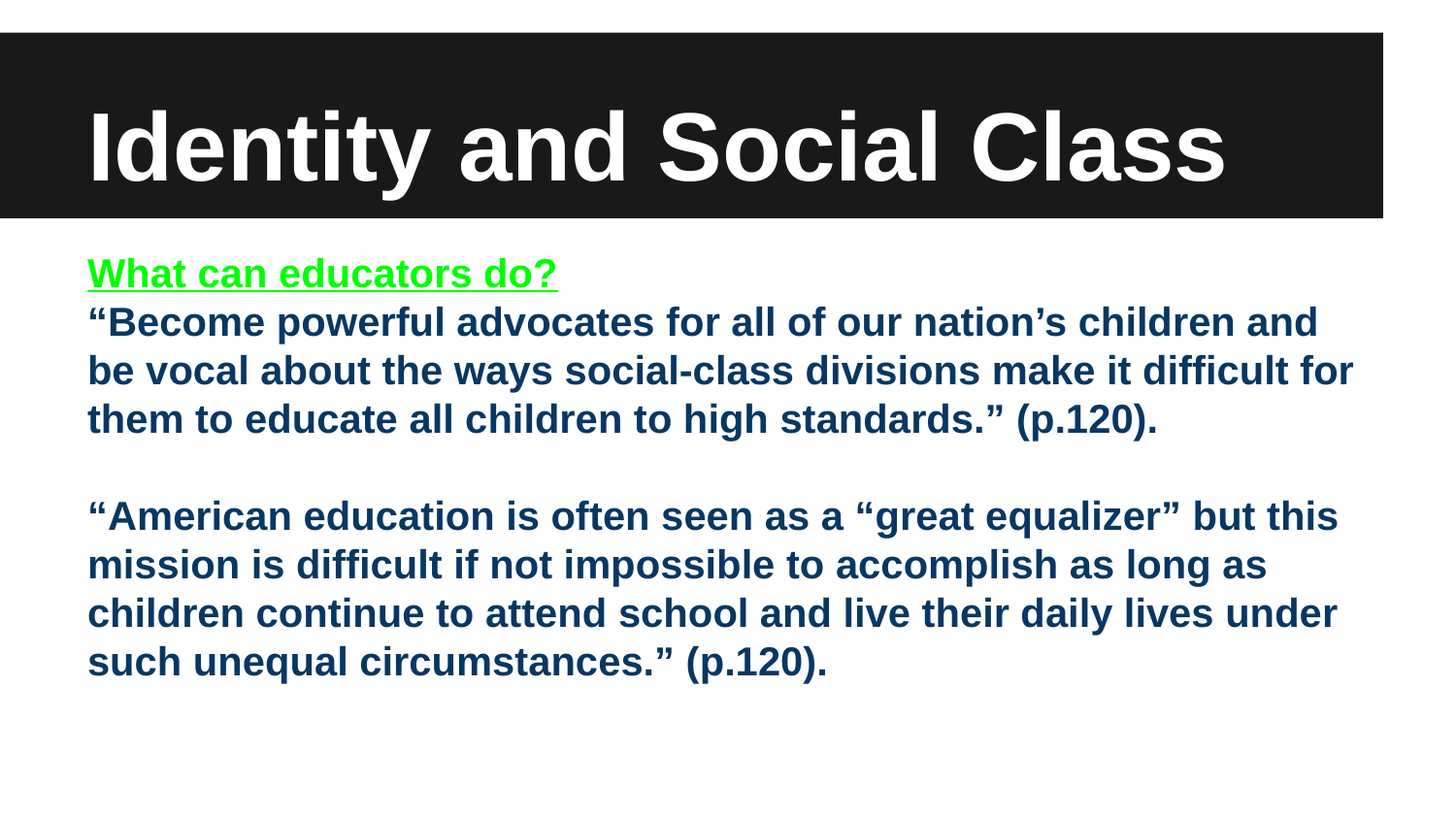

# Identity and Social Class
What can educators do?
“Become powerful advocates for all of our nation’s children and be vocal about the ways social-class divisions make it difficult for them to educate all children to high standards.” (p.120).

“American education is often seen as a “great equalizer” but this mission is difficult if not impossible to accomplish as long as children continue to attend school and live their daily lives under such unequal circumstances.” (p.120).